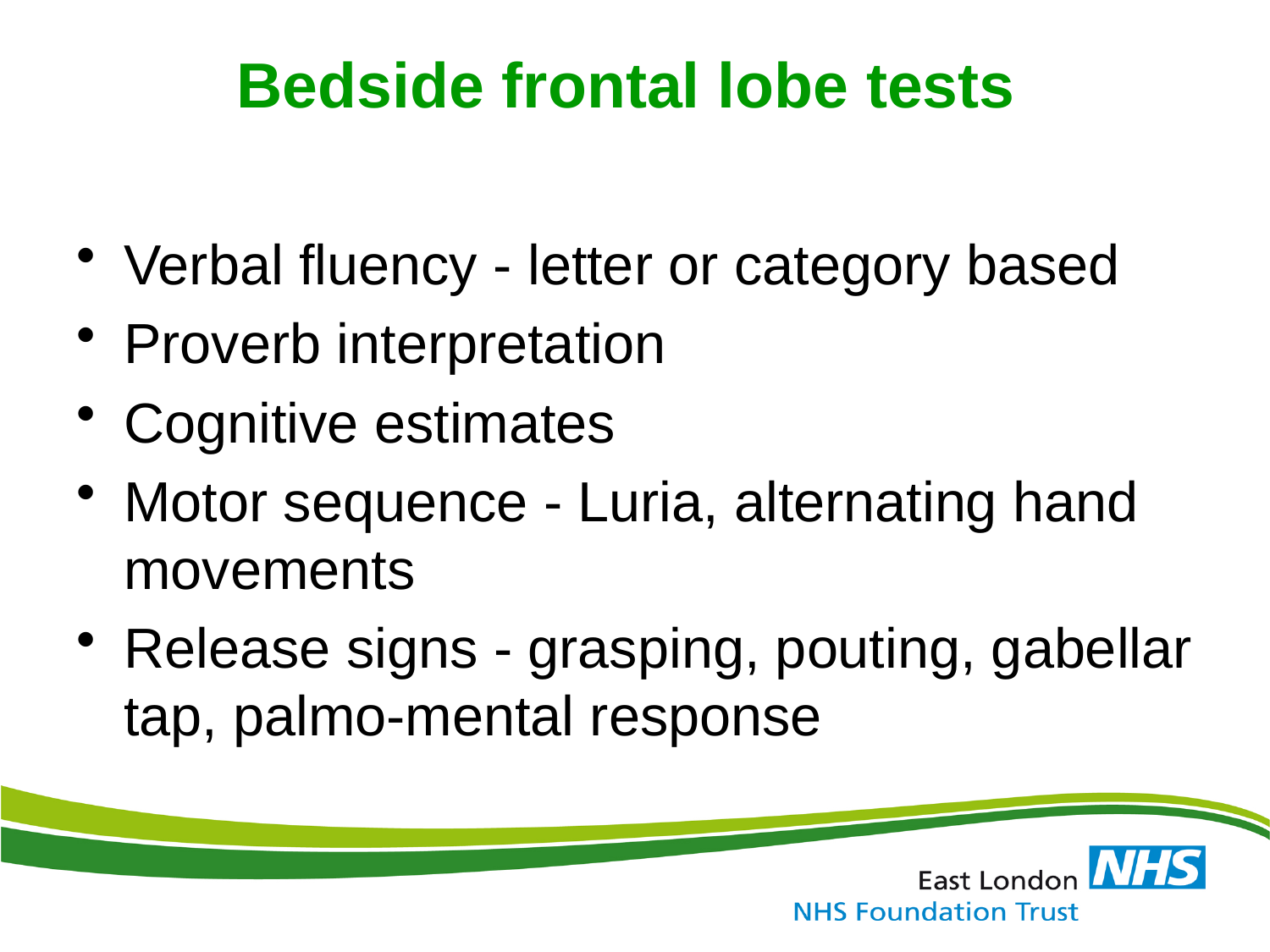

# Bedside frontal lobe tests
Verbal fluency - letter or category based
Proverb interpretation
Cognitive estimates
Motor sequence - Luria, alternating hand movements
Release signs - grasping, pouting, gabellar tap, palmo-mental response